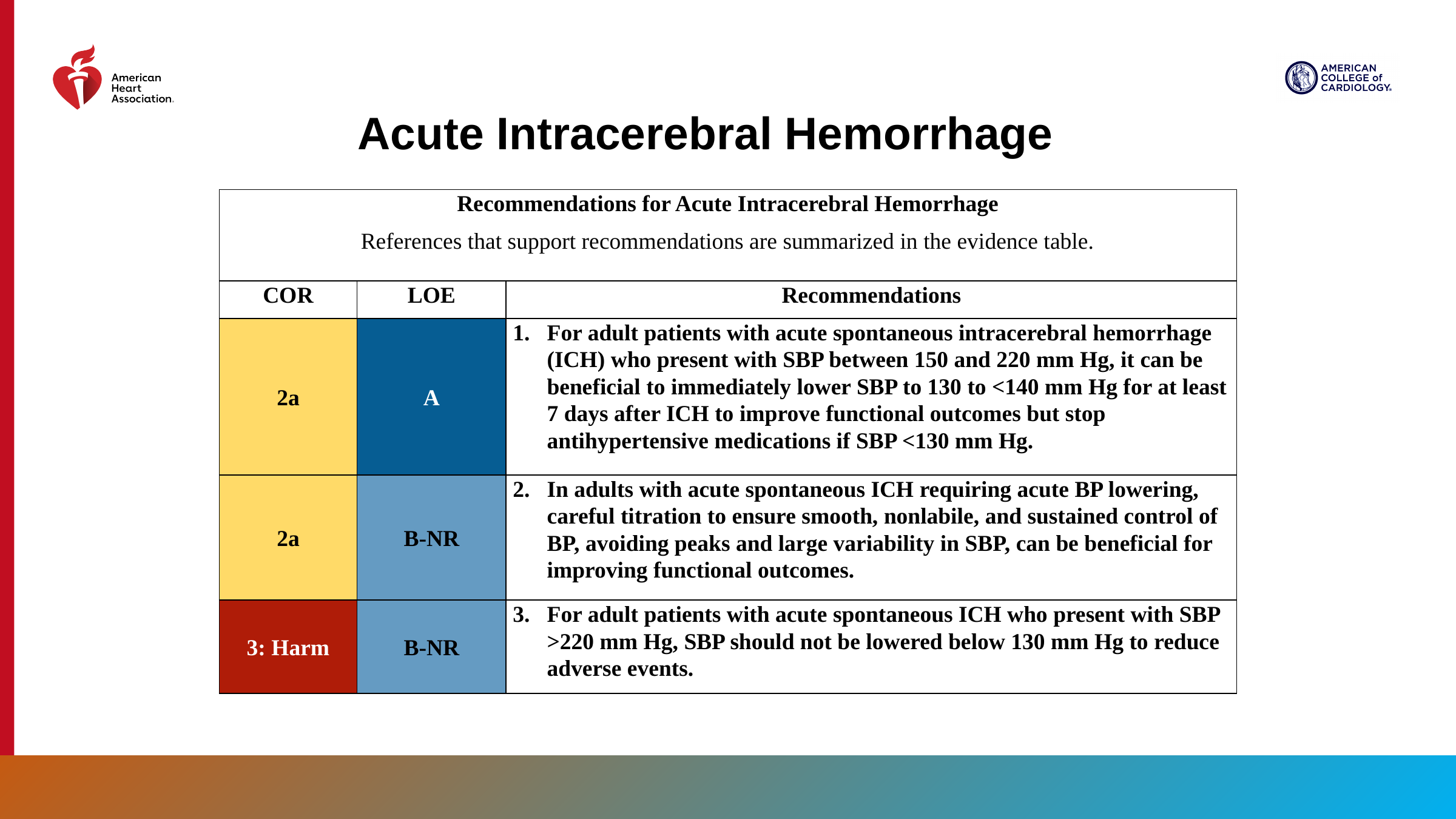

Acute Intracerebral Hemorrhage
| Recommendations for Acute Intracerebral Hemorrhage References that support recommendations are summarized in the evidence table. |  |  |
| --- | --- | --- |
| COR | LOE | Recommendations |
| 2a | A | For adult patients with acute spontaneous intracerebral hemorrhage (ICH) who present with SBP between 150 and 220 mm Hg, it can be beneficial to immediately lower SBP to 130 to <140 mm Hg for at least 7 days after ICH to improve functional outcomes but stop antihypertensive medications if SBP <130 mm Hg. |
| 2a | B-NR | In adults with acute spontaneous ICH requiring acute BP lowering, careful titration to ensure smooth, nonlabile, and sustained control of BP, avoiding peaks and large variability in SBP, can be beneficial for improving functional outcomes. |
| 3: Harm | B-NR | For adult patients with acute spontaneous ICH who present with SBP >220 mm Hg, SBP should not be lowered below 130 mm Hg to reduce adverse events. |